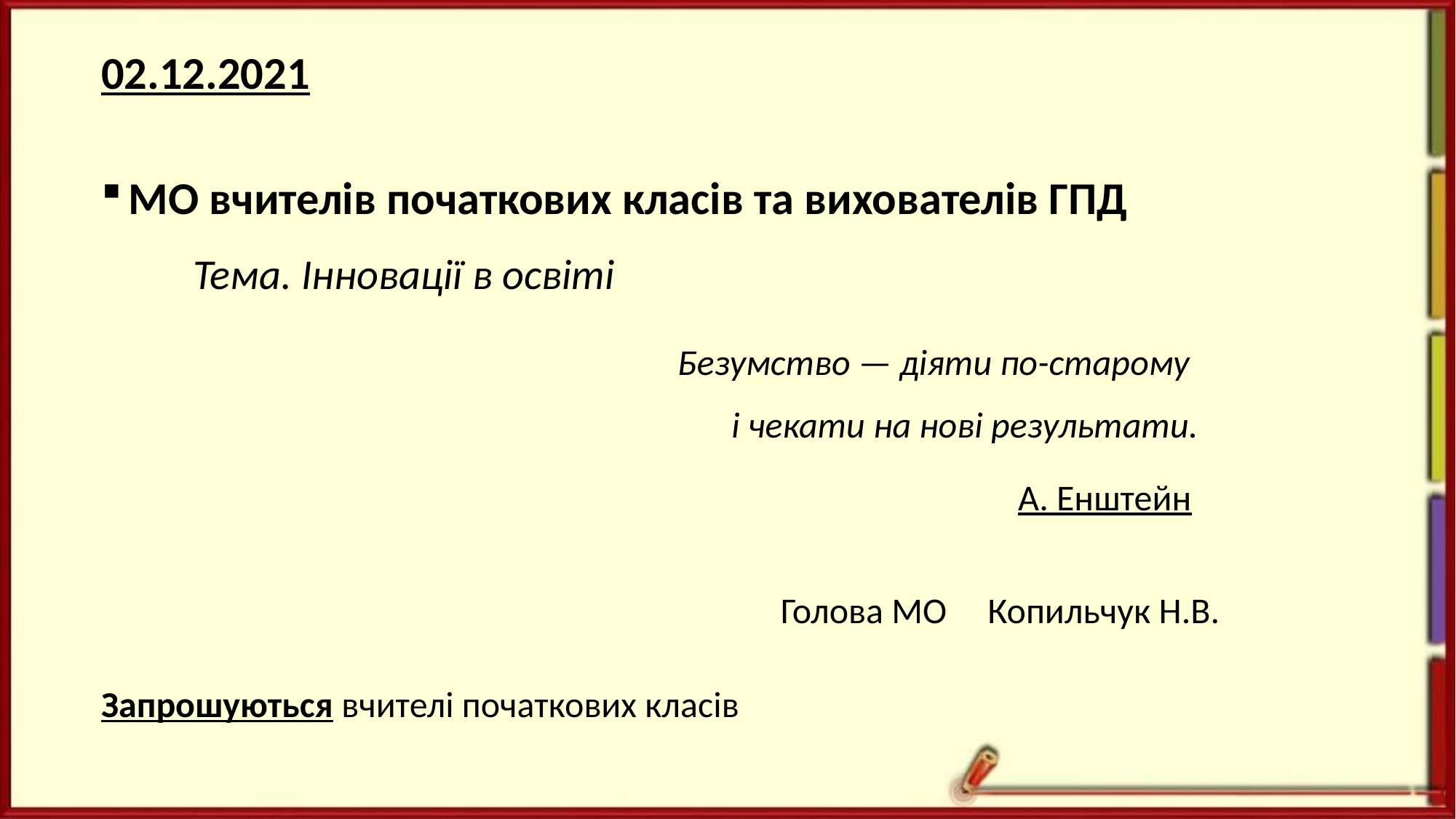

02.12.2021

МО вчителів початкових класів та вихователів ГПД
       Тема. Інновації в освіті
                                            Безумство — діяти по-старому
                                                                             і чекати на нові результати.
                                                                      А. Енштейн

                                                                                   Голова МО     Копильчук Н.В.
Запрошуються вчителі початкових класів